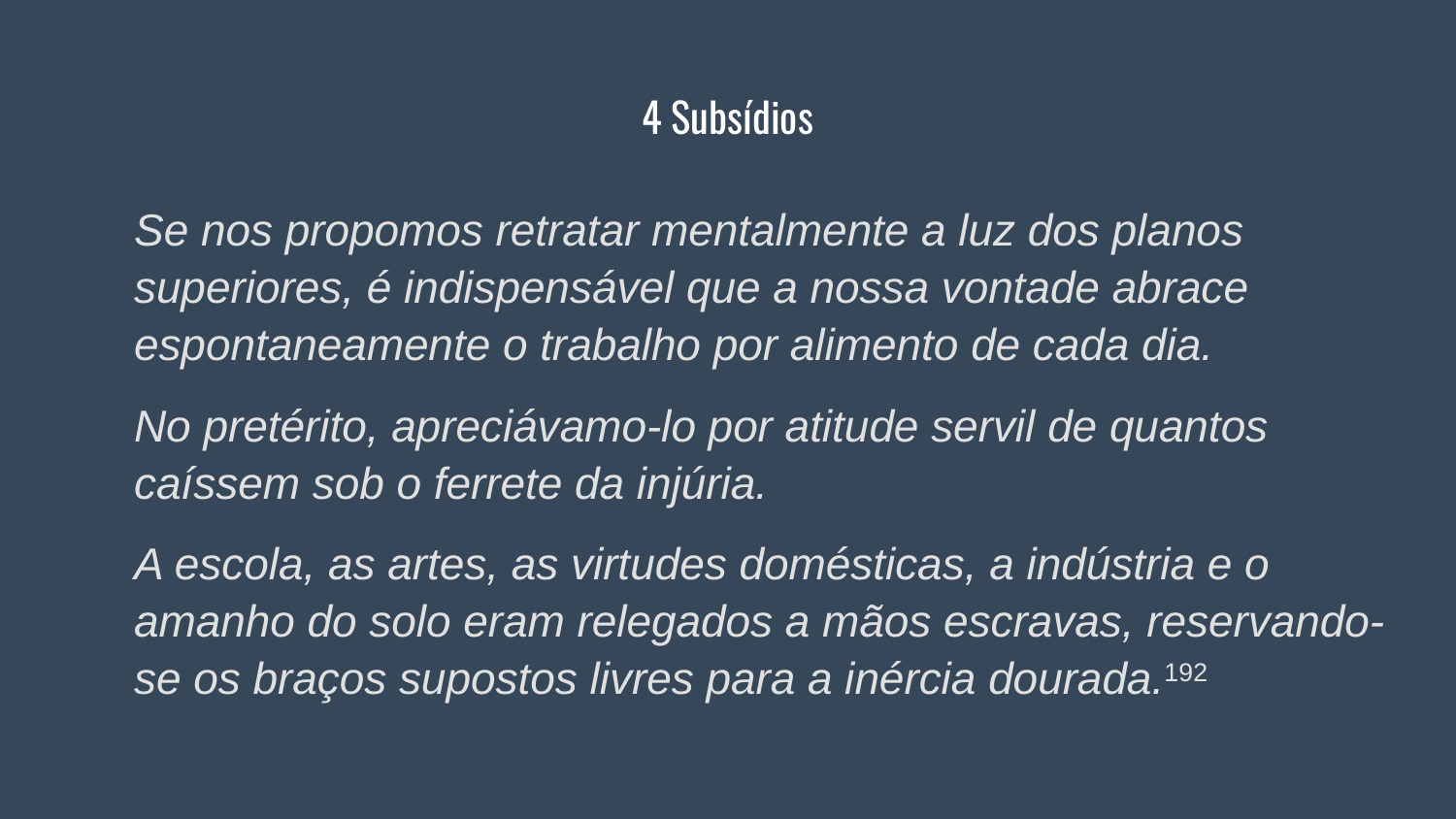

# 4 Subsídios
Se nos propomos retratar mentalmente a luz dos planos superiores, é indispensável que a nossa vontade abrace espontaneamente o trabalho por alimento de cada dia.
No pretérito, apreciávamo-lo por atitude servil de quantos caíssem sob o ferrete da injúria.
A escola, as artes, as virtudes domésticas, a indústria e o amanho do solo eram relegados a mãos escravas, reservando-se os braços supostos livres para a inércia dourada.192